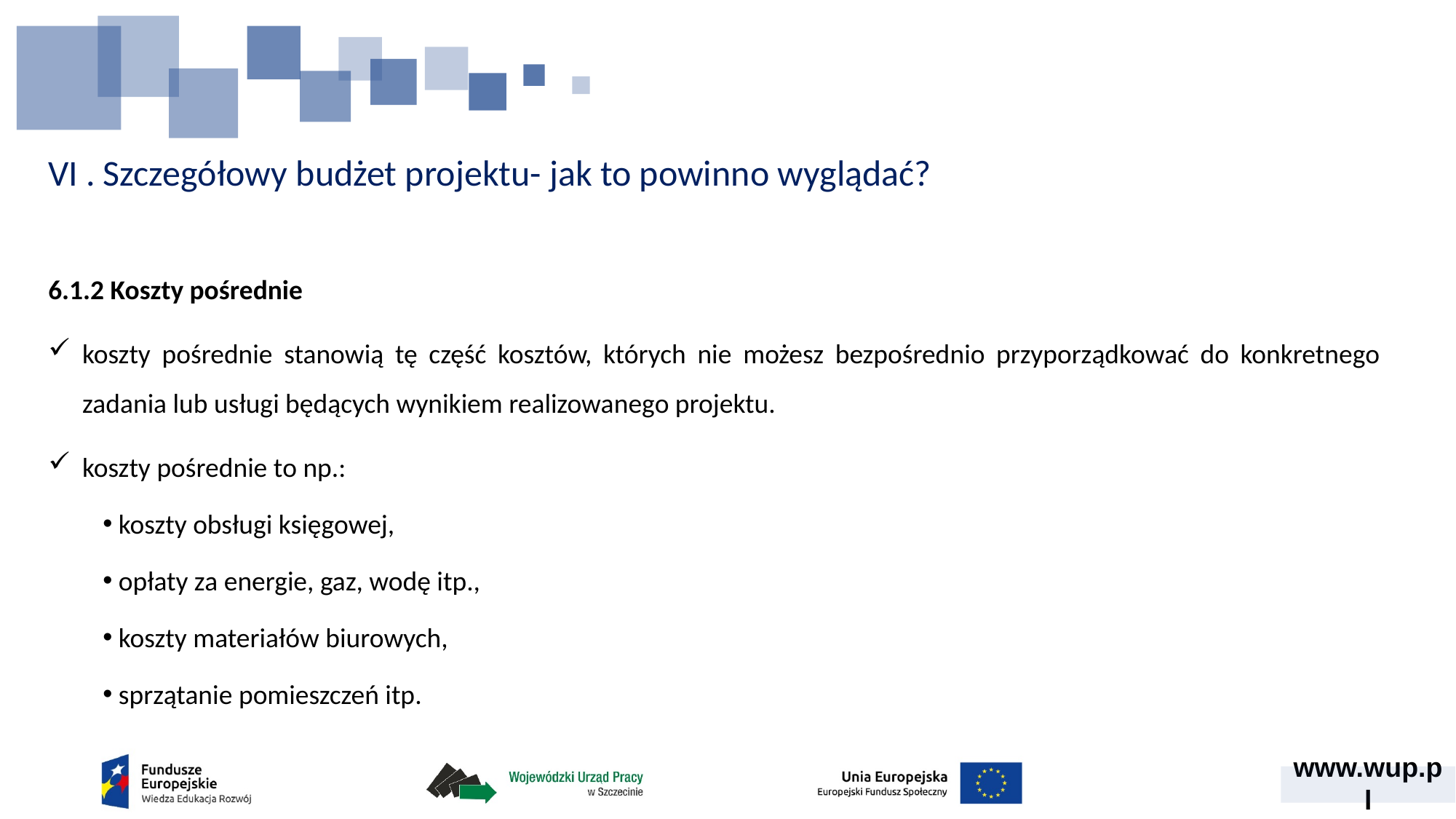

# VI . Szczegółowy budżet projektu- jak to powinno wyglądać?
6.1.2 Koszty pośrednie
koszty pośrednie stanowią tę część kosztów, których nie możesz bezpośrednio przyporządkować do konkretnego zadania lub usługi będących wynikiem realizowanego projektu.
koszty pośrednie to np.:
 koszty obsługi księgowej,
 opłaty za energie, gaz, wodę itp.,
 koszty materiałów biurowych,
 sprzątanie pomieszczeń itp.